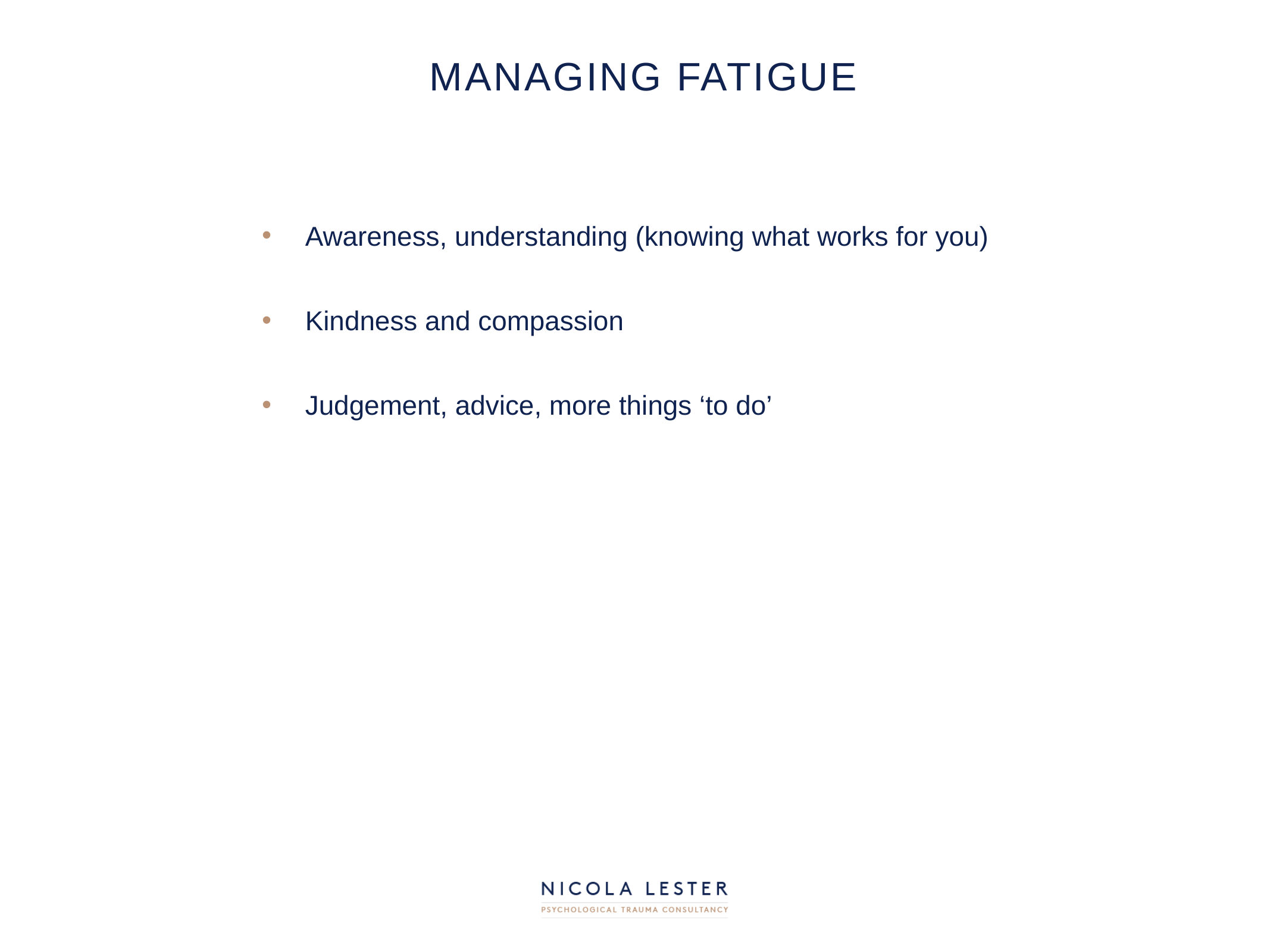

# Managing fatigue
Awareness, understanding (knowing what works for you)
Kindness and compassion
Judgement, advice, more things ‘to do’